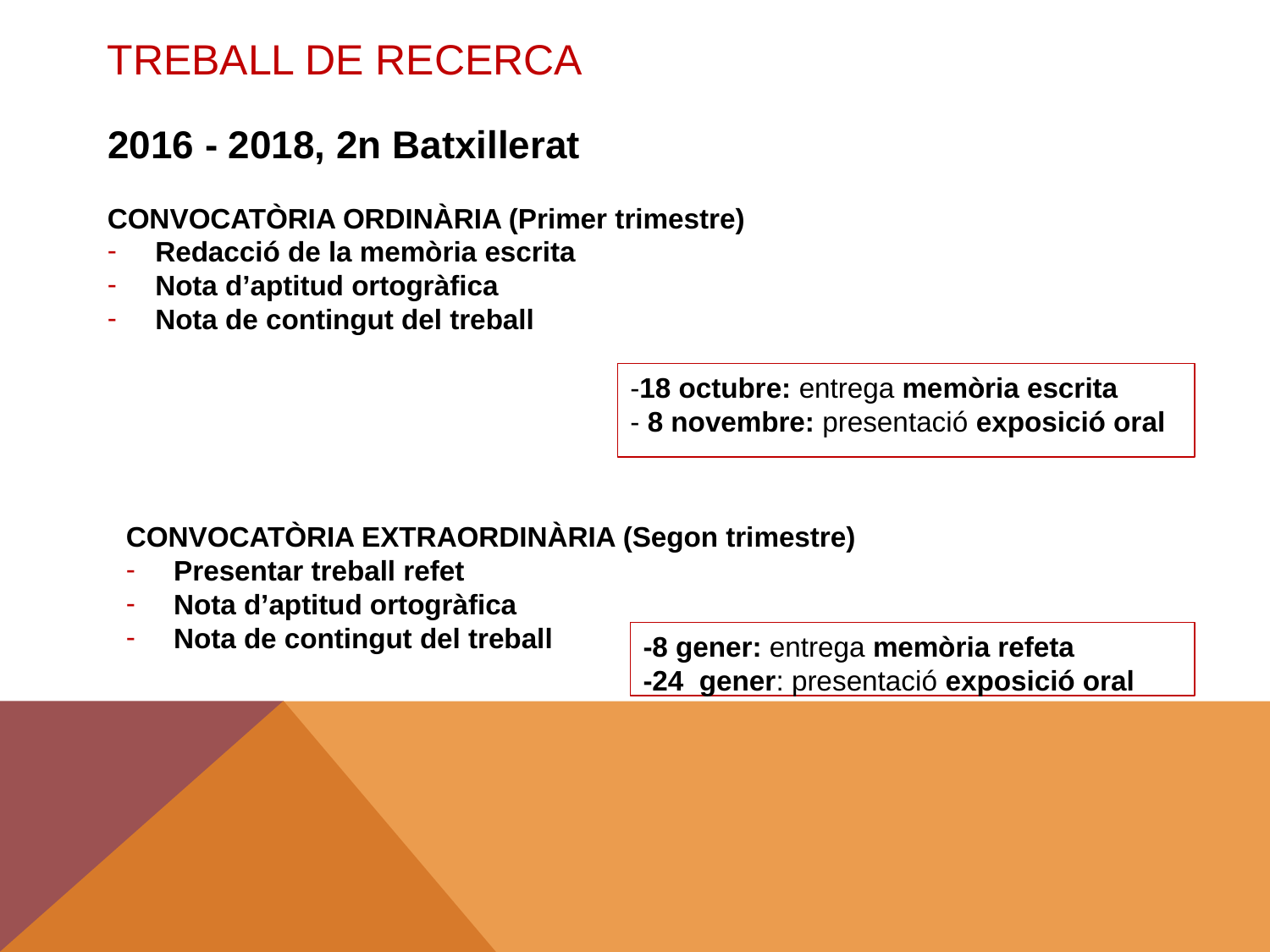

# Treball de recerca
2016 - 2018, 2n Batxillerat
CONVOCATÒRIA ORDINÀRIA (Primer trimestre)
Redacció de la memòria escrita
Nota d’aptitud ortogràfica
Nota de contingut del treball
-18 octubre: entrega memòria escrita
- 8 novembre: presentació exposició oral
CONVOCATÒRIA EXTRAORDINÀRIA (Segon trimestre)
Presentar treball refet
Nota d’aptitud ortogràfica
Nota de contingut del treball
-8 gener: entrega memòria refeta
-24  gener: presentació exposició oral